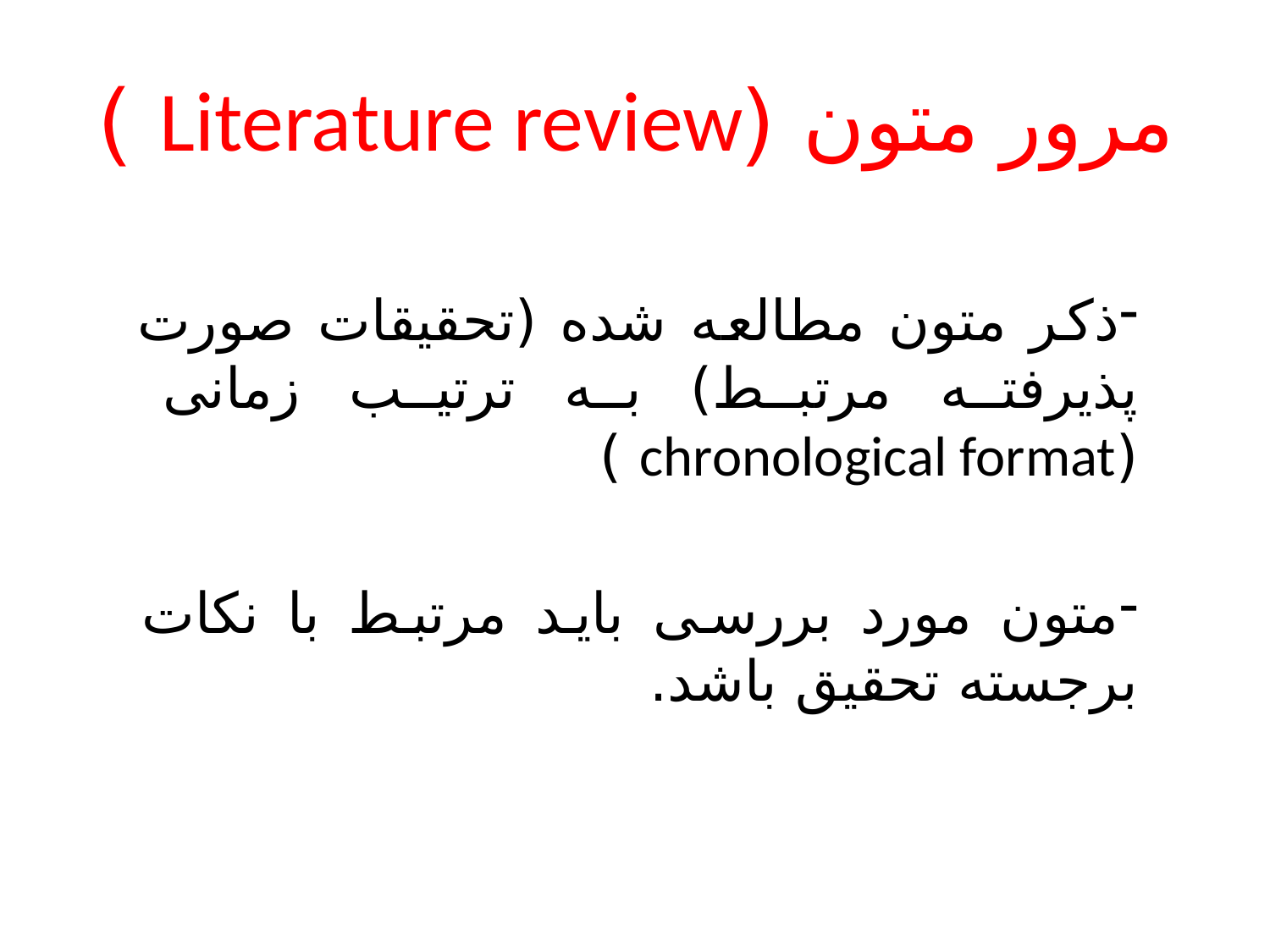

# مرور متون (Literature review )
ذکر متون مطالعه شده (تحقیقات صورت پذیرفته مرتبط) به ترتیب زمانی (chronological format )

متون مورد بررسی باید مرتبط با نکات برجسته تحقیق باشد.